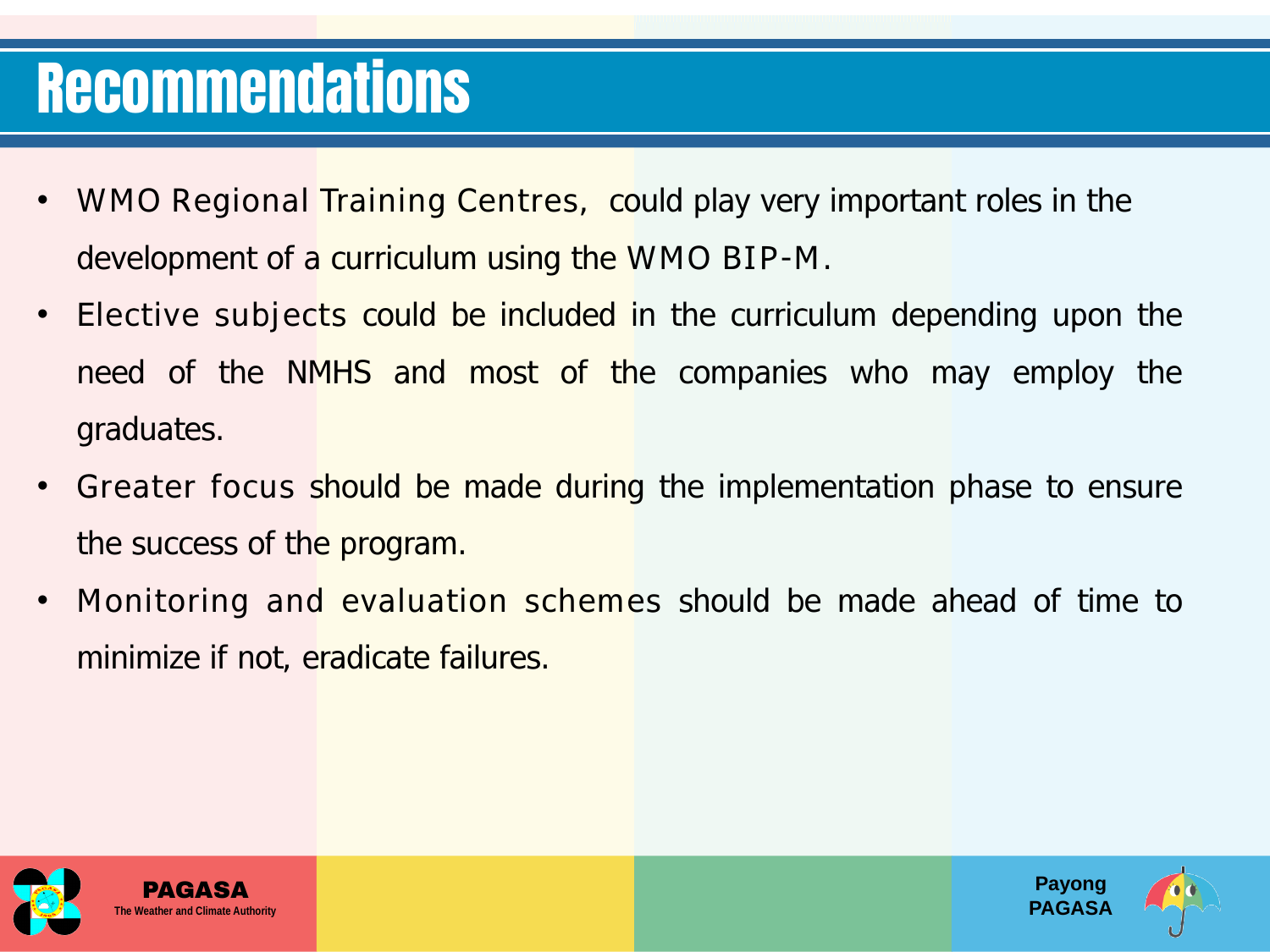

Recommendations

WMO Regional Training Centres,  could play very important roles in the
    development of a curriculum using the WMO BIP-M.
Elective subjects could be included in the curriculum depending upon the need of the NMHS and most of the companies who may employ the graduates.
Greater focus should be made during the implementation phase to ensure the success of the program.
Monitoring and evaluation schemes should be made ahead of time to minimize if not, eradicate failures.